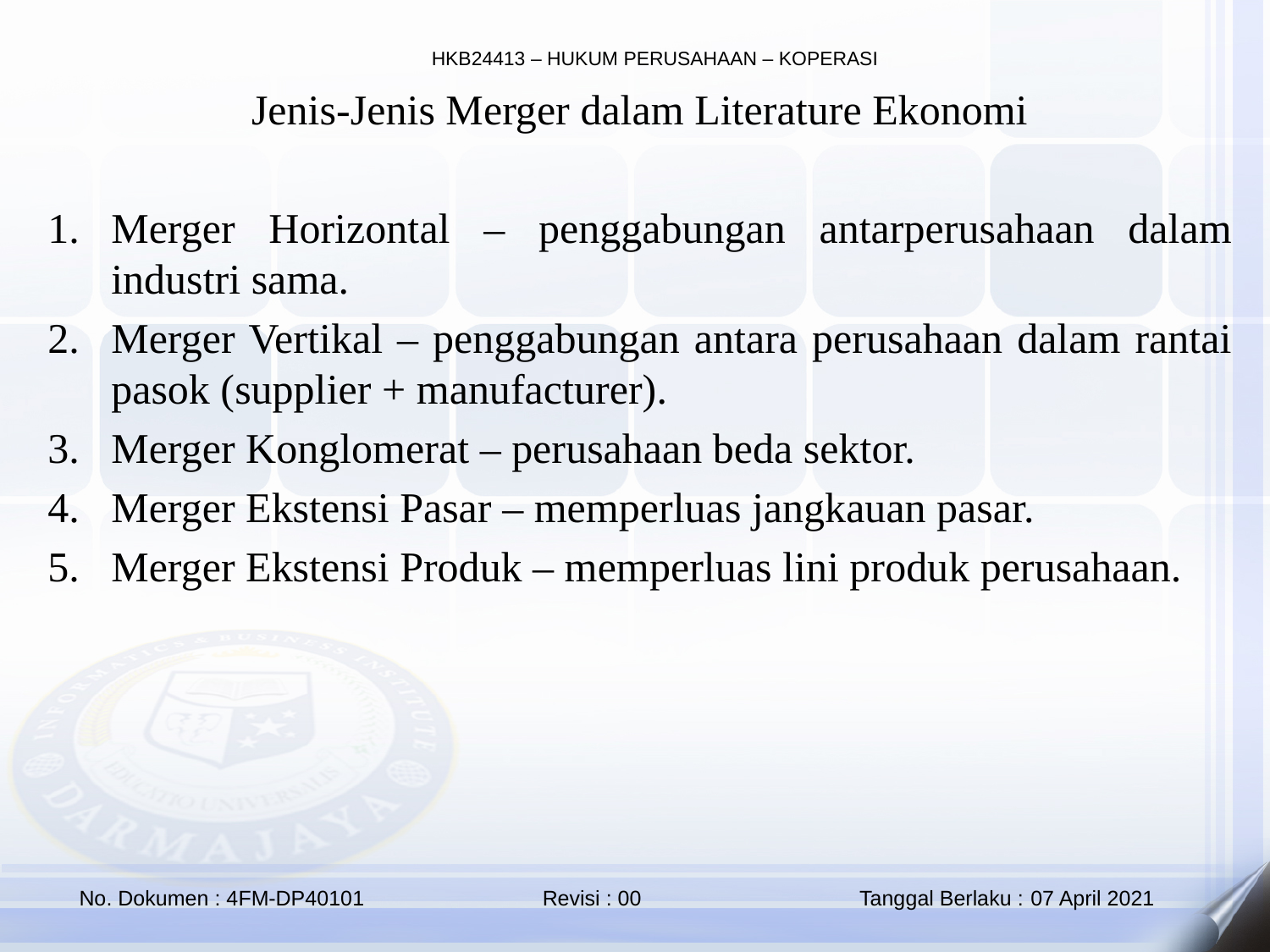

Jenis-Jenis Merger dalam Literature Ekonomi

Merger Horizontal – penggabungan antarperusahaan dalam industri sama.
Merger Vertikal – penggabungan antara perusahaan dalam rantai pasok (supplier + manufacturer).
Merger Konglomerat – perusahaan beda sektor.
Merger Ekstensi Pasar – memperluas jangkauan pasar.
Merger Ekstensi Produk – memperluas lini produk perusahaan.